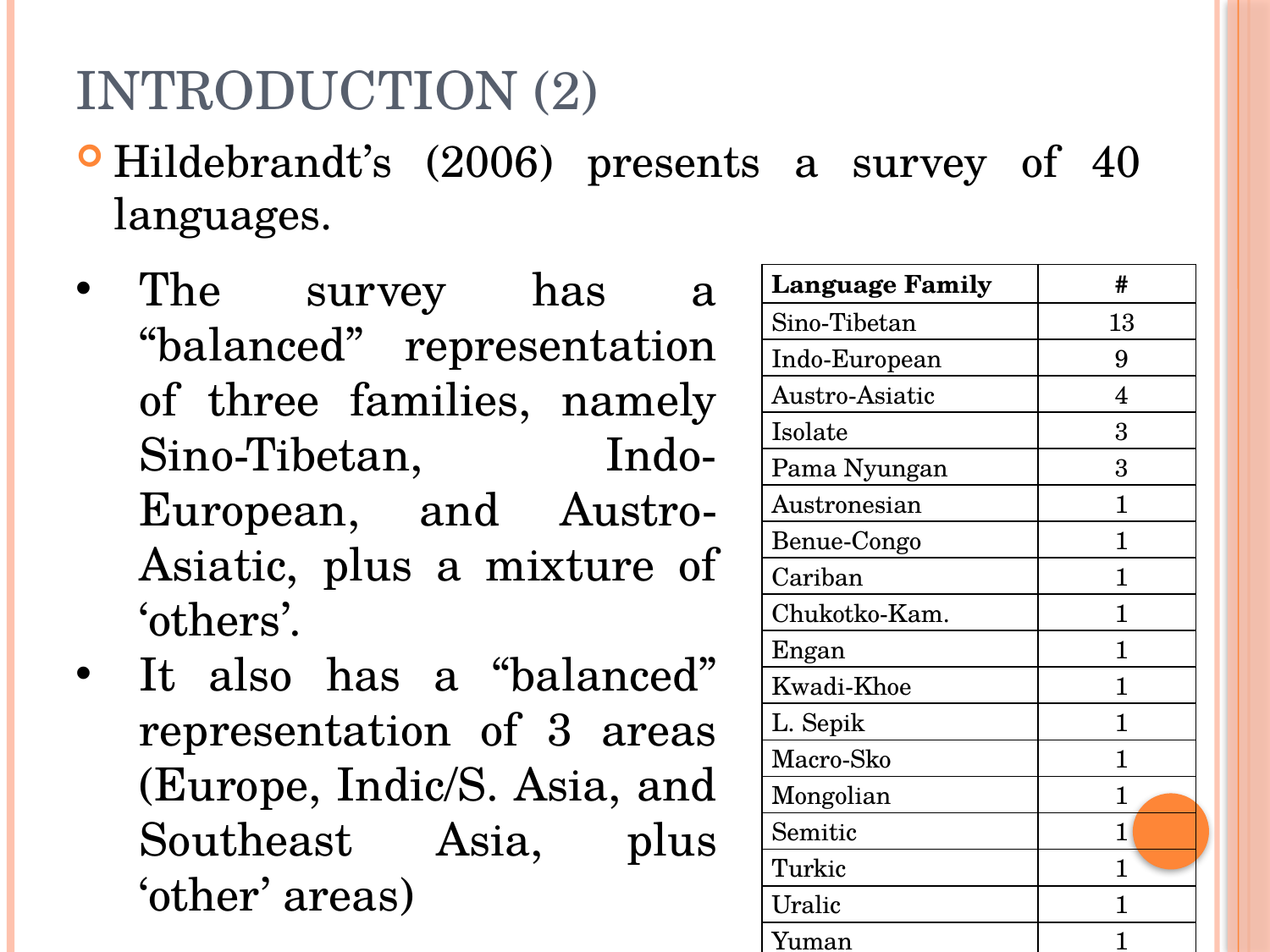

# Introduction (2)
Hildebrandt’s (2006) presents a survey of 40 languages.

The survey has a “balanced” representation of three families, namely Sino-Tibetan, Indo-European, and Austro-Asiatic, plus a mixture of ‘others’.
It also has a “balanced” representation of 3 areas (Europe, Indic/S. Asia, and Southeast Asia, plus ‘other’ areas)
| Language Family | # |
| --- | --- |
| Sino-Tibetan | 13 |
| Indo-European | 9 |
| Austro-Asiatic | 4 |
| Isolate | 3 |
| Pama Nyungan | 3 |
| Austronesian | 1 |
| Benue-Congo | 1 |
| Cariban | 1 |
| Chukotko-Kam. | 1 |
| Engan | 1 |
| Kwadi-Khoe | 1 |
| L. Sepik | 1 |
| Macro-Sko | 1 |
| Mongolian | 1 |
| Semitic | 1 |
| Turkic | 1 |
| Uralic | 1 |
| Yuman | 1 |